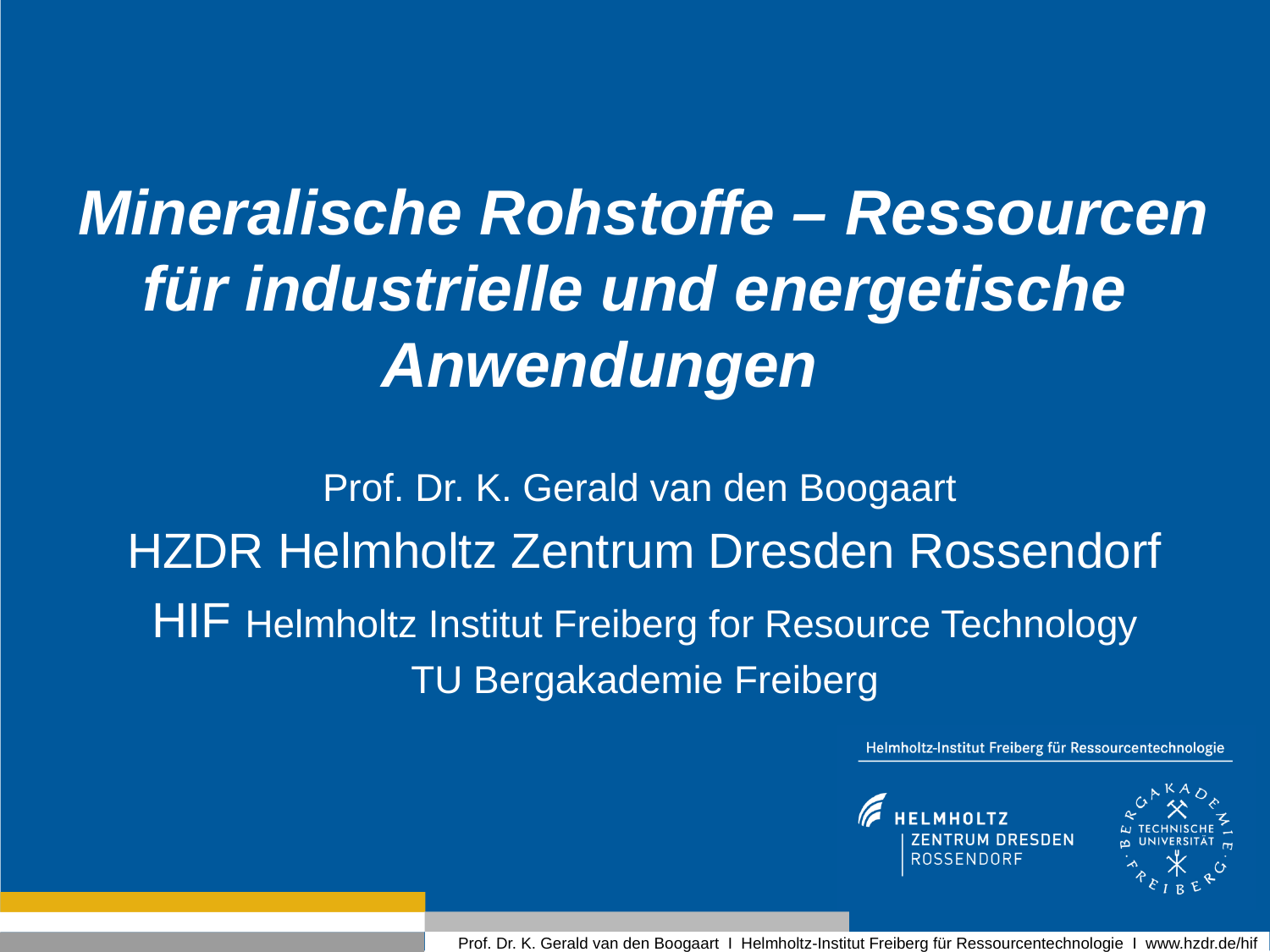

Mineralische Rohstoffe – Ressourcen für industrielle und energetische Anwendungen
Prof. Dr. K. Gerald van den Boogaart
HZDR Helmholtz Zentrum Dresden Rossendorf
HIF Helmholtz Institut Freiberg for Resource Technology
TU Bergakademie Freiberg